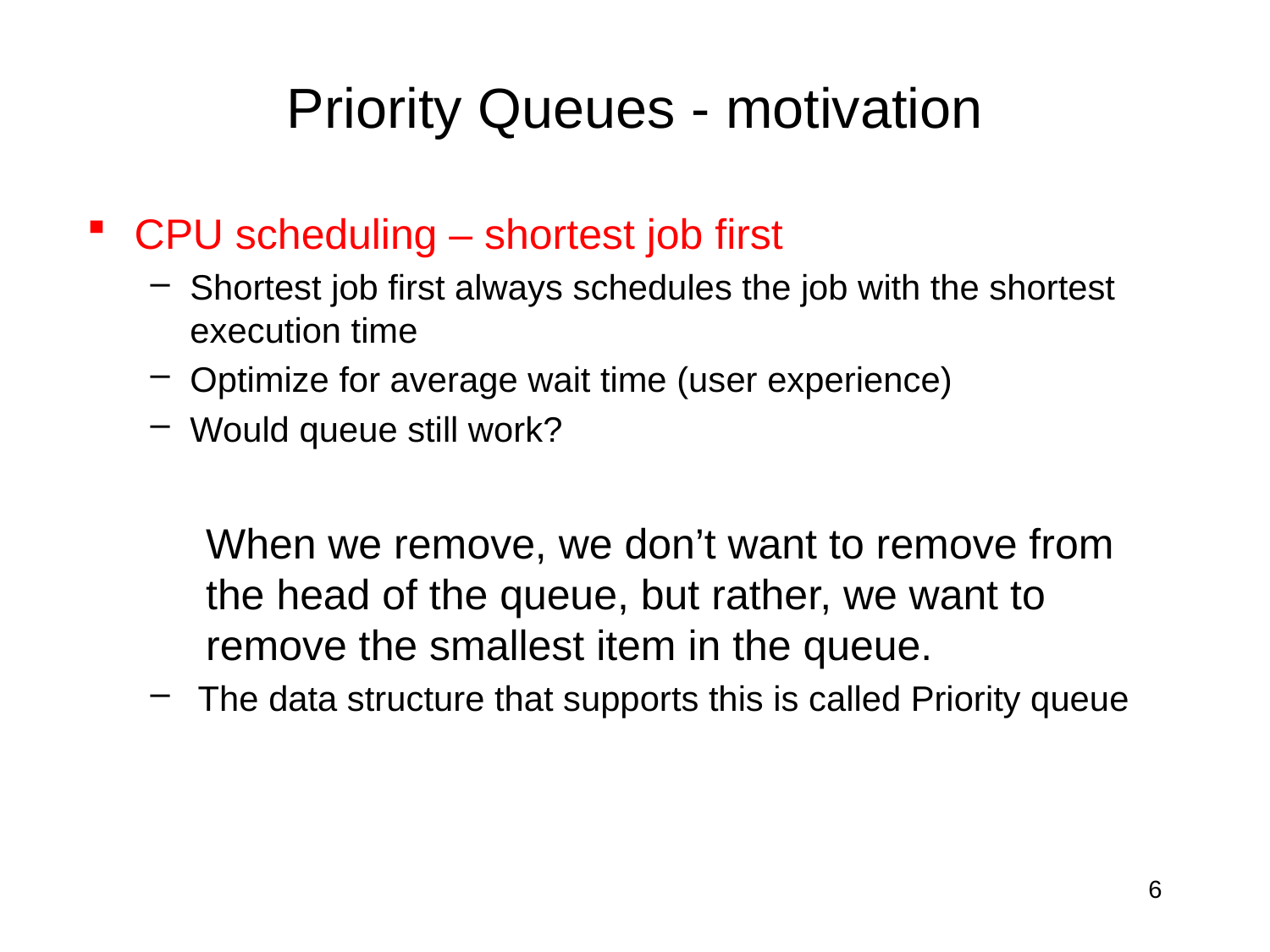

# Priority Queues - motivation
CPU scheduling – shortest job first
Shortest job first always schedules the job with the shortest execution time
Optimize for average wait time (user experience)
Would queue still work?

When we remove, we don’t want to remove from the head of the queue, but rather, we want to remove the smallest item in the queue.
The data structure that supports this is called Priority queue

6